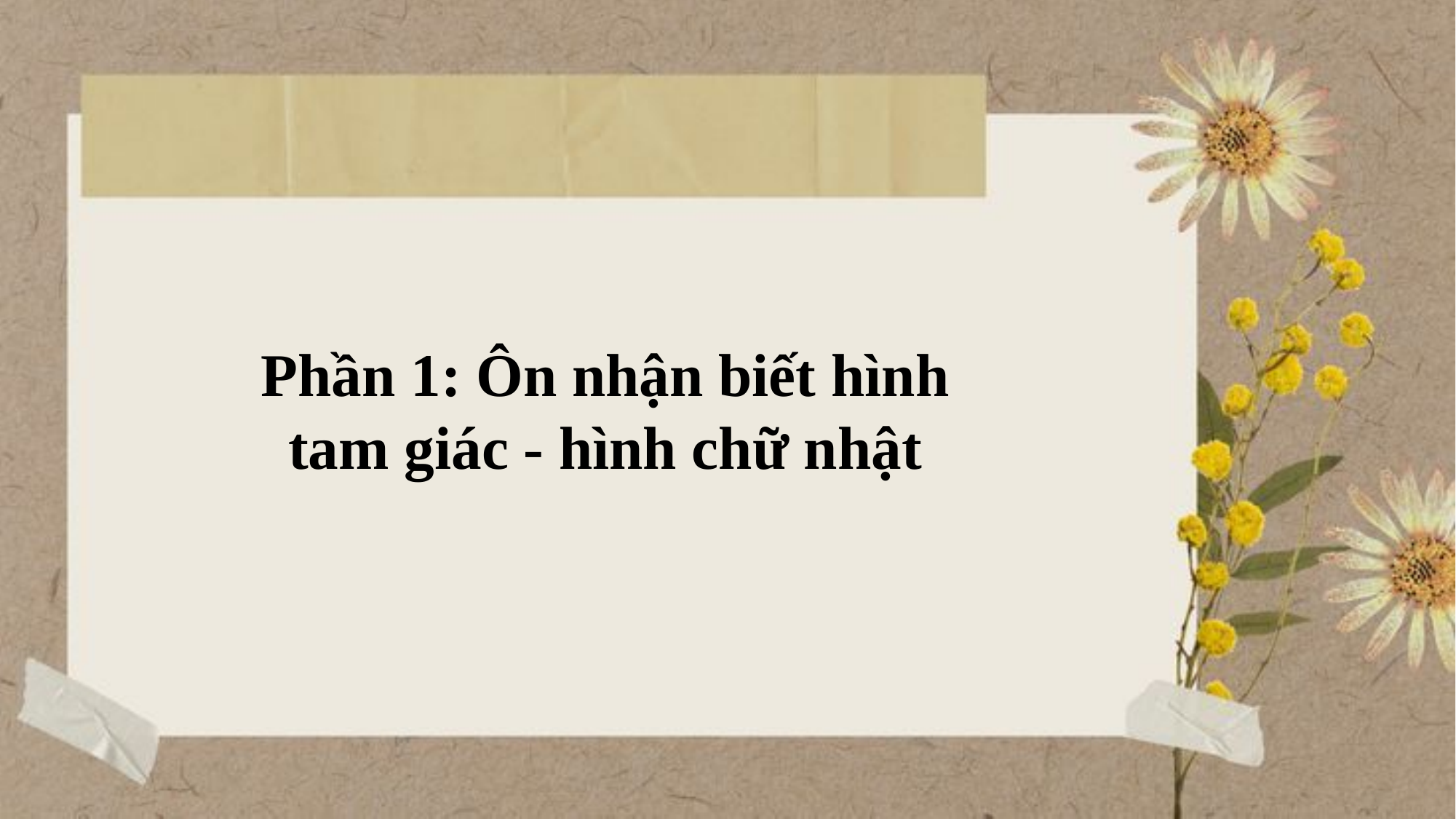

Phần 1: Ôn nhận biết hình tam giác - hình chữ nhật